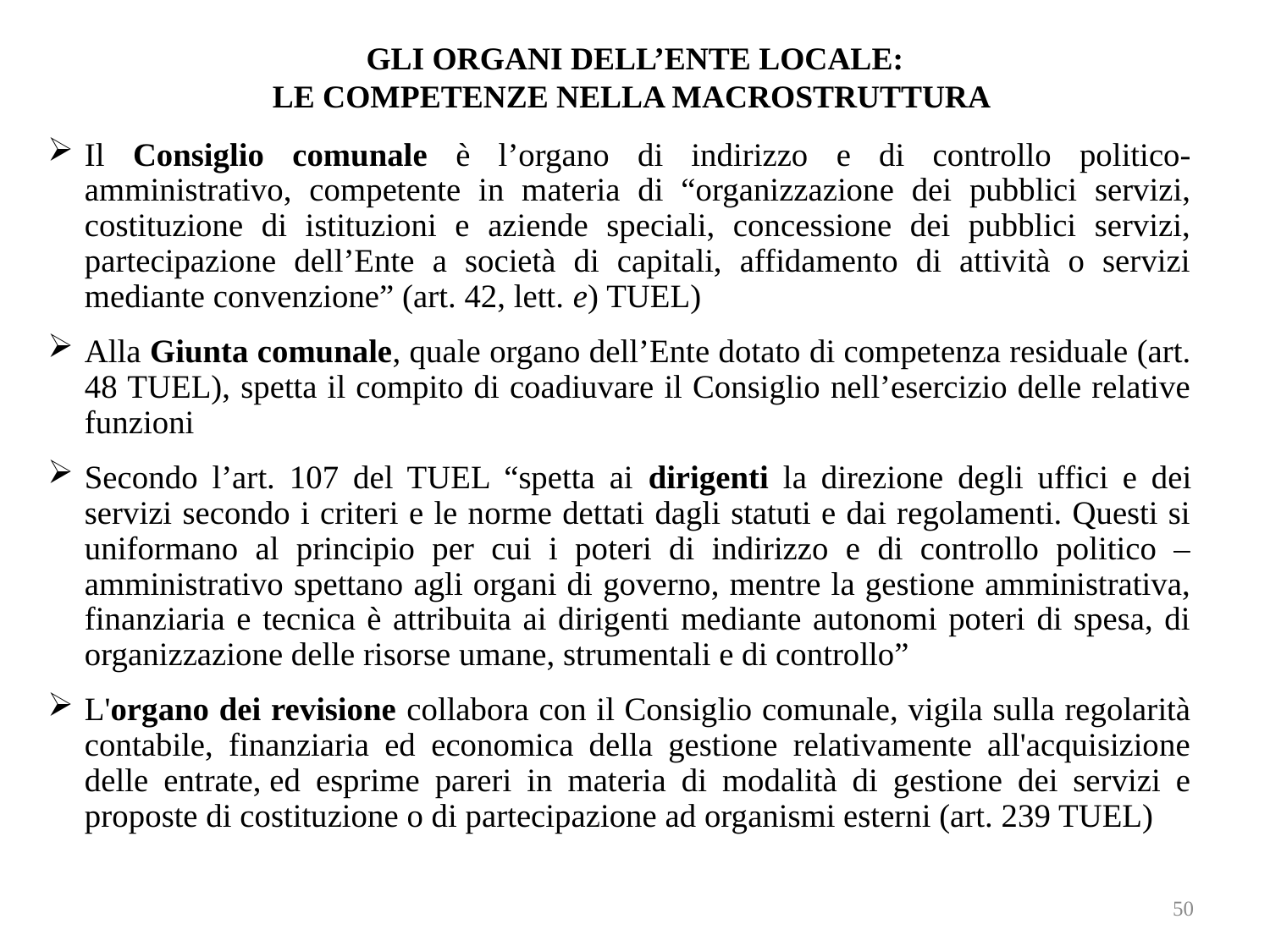

# GLI ORGANI DELL’ENTE LOCALE: LE COMPETENZE NELLA MACROSTRUTTURA
Il Consiglio comunale è l’organo di indirizzo e di controllo politico-amministrativo, competente in materia di “organizzazione dei pubblici servizi, costituzione di istituzioni e aziende speciali, concessione dei pubblici servizi, partecipazione dell’Ente a società di capitali, affidamento di attività o servizi mediante convenzione” (art. 42, lett. e) TUEL)
Alla Giunta comunale, quale organo dell’Ente dotato di competenza residuale (art. 48 TUEL), spetta il compito di coadiuvare il Consiglio nell’esercizio delle relative funzioni
Secondo l’art. 107 del TUEL “spetta ai dirigenti la direzione degli uffici e dei servizi secondo i criteri e le norme dettati dagli statuti e dai regolamenti. Questi si uniformano al principio per cui i poteri di indirizzo e di controllo politico – amministrativo spettano agli organi di governo, mentre la gestione amministrativa, finanziaria e tecnica è attribuita ai dirigenti mediante autonomi poteri di spesa, di organizzazione delle risorse umane, strumentali e di controllo”
L'organo dei revisione collabora con il Consiglio comunale, vigila sulla regolarità contabile, finanziaria ed economica della gestione relativamente all'acquisizione delle entrate, ed esprime pareri in materia di modalità di gestione dei servizi e proposte di costituzione o di partecipazione ad organismi esterni (art. 239 TUEL)
50